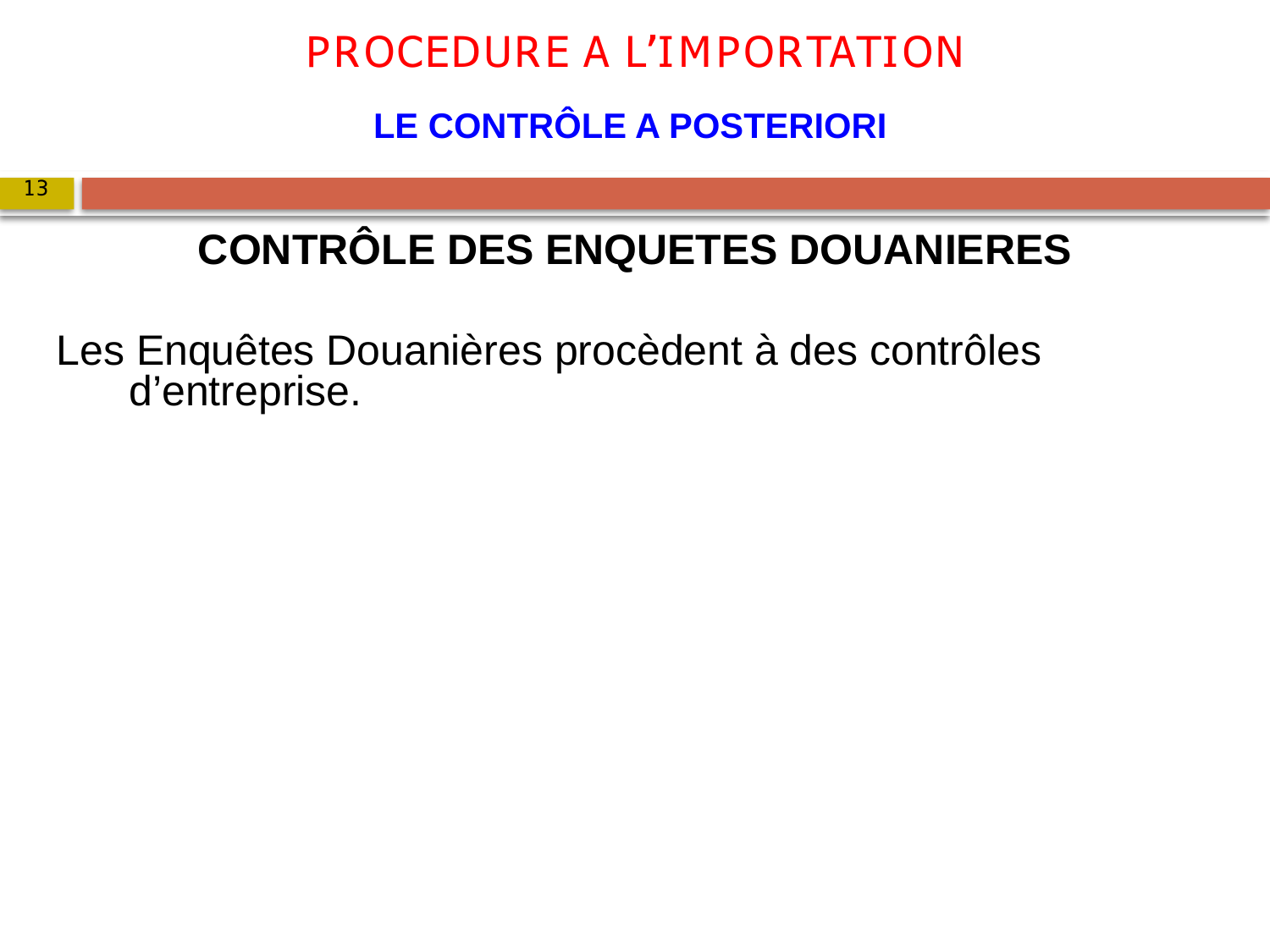

PROCEDURE A L’IMPORTATION
LE CONTRÔLE A POSTERIORI
13
CONTRÔLE DES ENQUETES DOUANIERES

 Les Enquêtes Douanières procèdent à des contrôles d’entreprise.